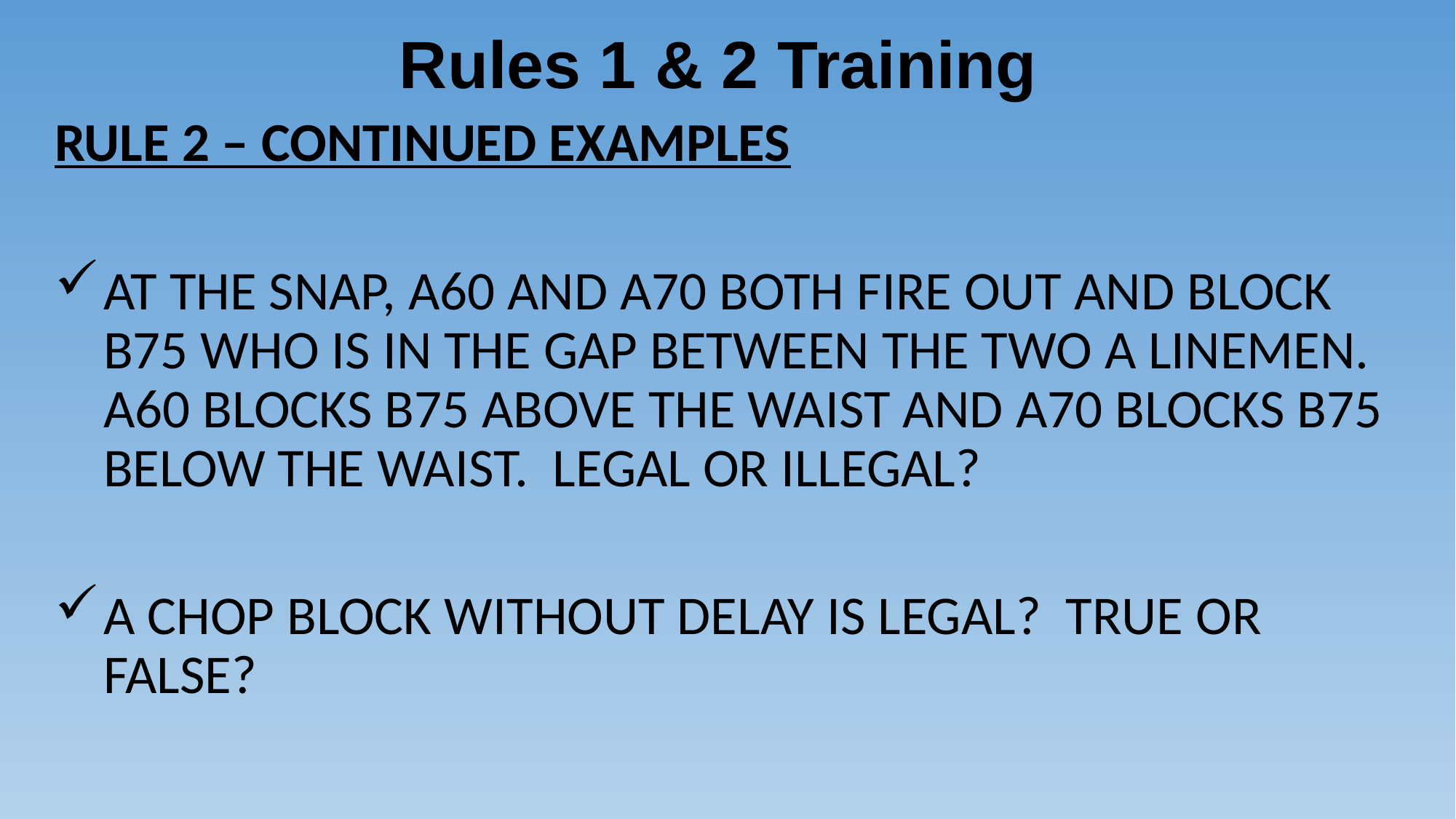

# Rules 1 & 2 Training
RULE 2 – CONTINUED EXAMPLES

AT THE SNAP, A60 AND A70 BOTH FIRE OUT AND BLOCK B75 WHO IS IN THE GAP BETWEEN THE TWO A LINEMEN.  A60 BLOCKS B75 ABOVE THE WAIST AND A70 BLOCKS B75 BELOW THE WAIST.  LEGAL OR ILLEGAL?

A CHOP BLOCK WITHOUT DELAY IS LEGAL?  TRUE OR FALSE?